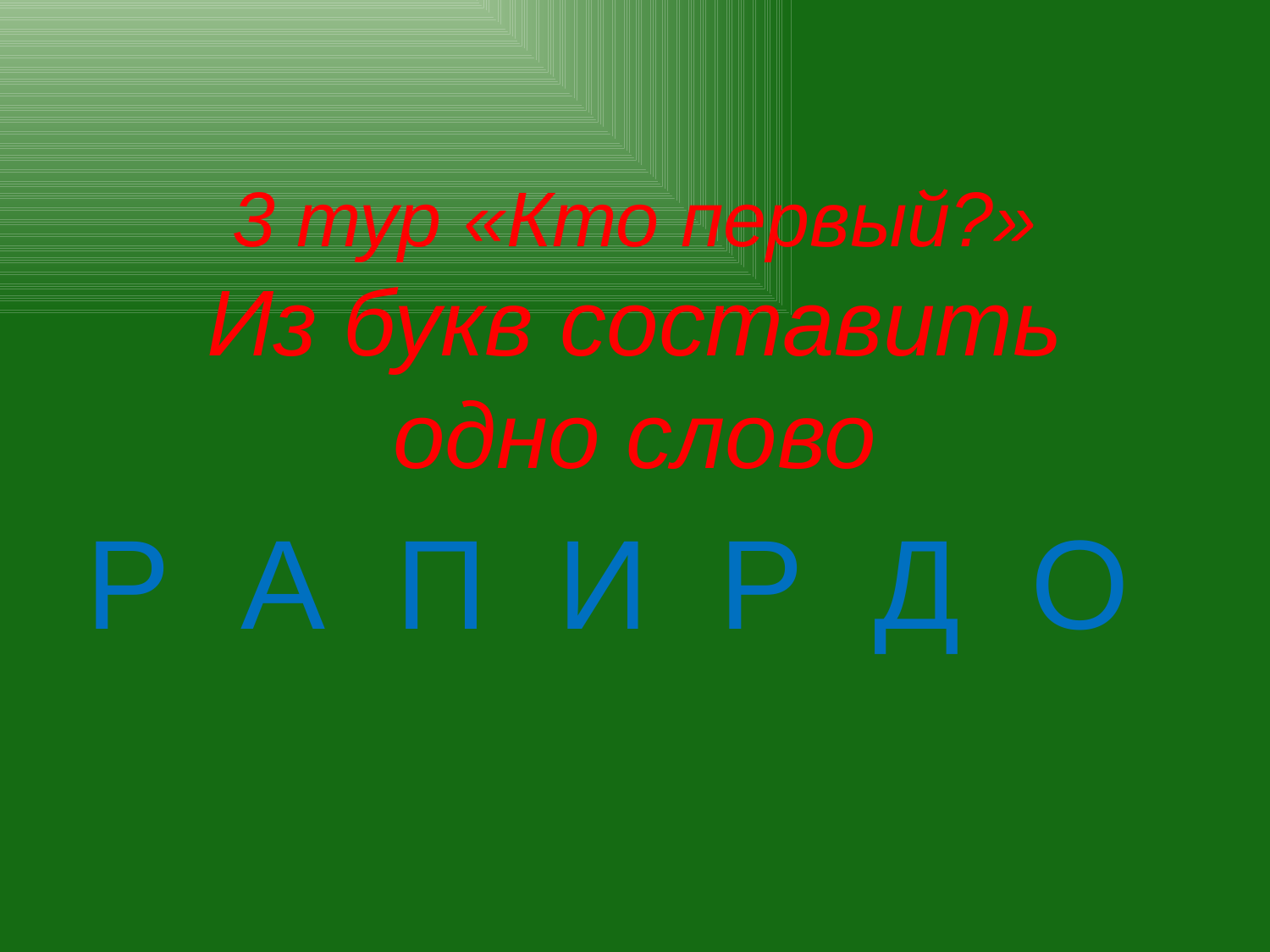

# 3 тур «Кто первый?» Из букв составить одно слово
Р  А  П  И  Р  Д  О